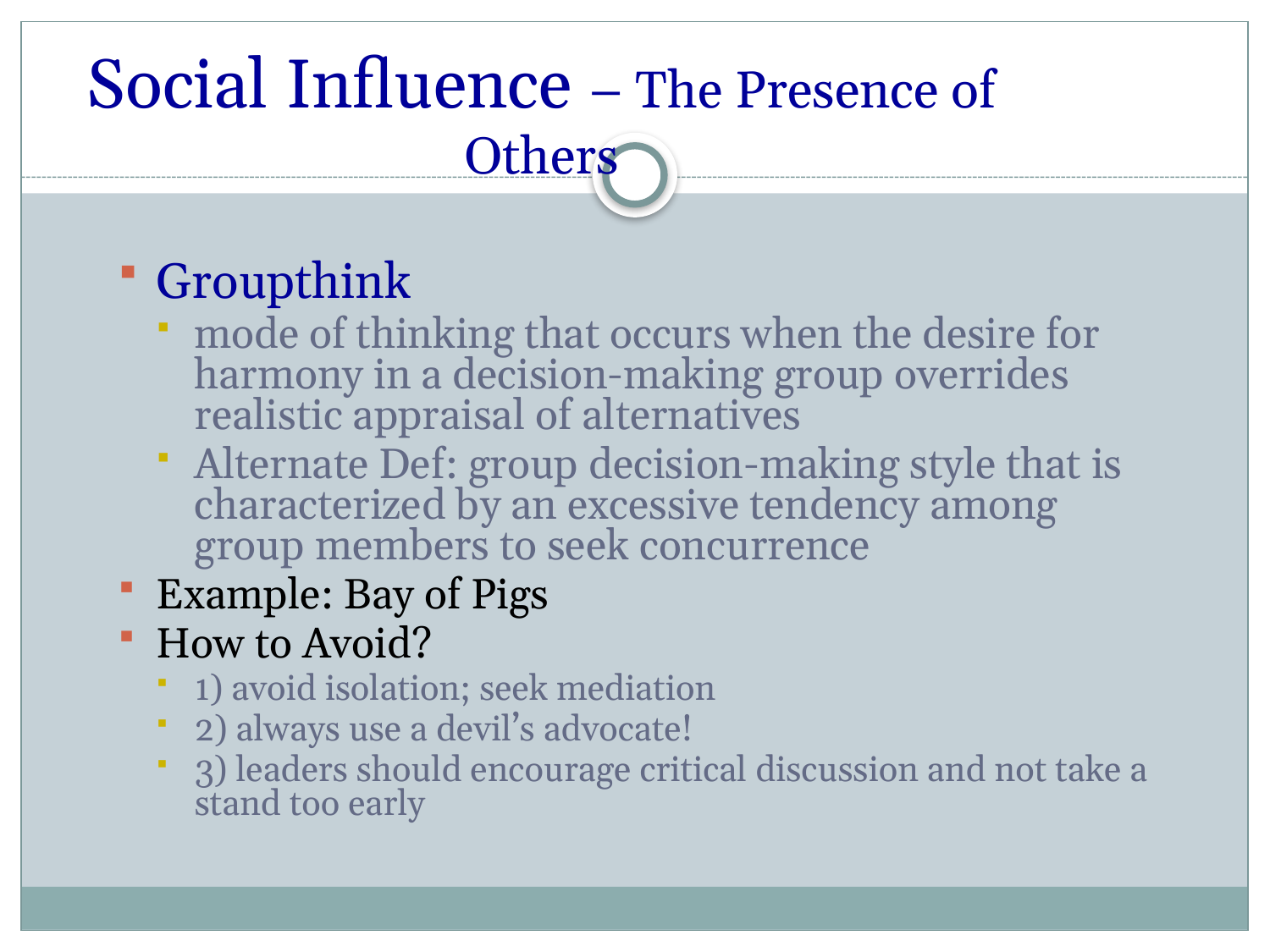

# Social Influence – The Presence of Others
Groupthink
mode of thinking that occurs when the desire for harmony in a decision-making group overrides realistic appraisal of alternatives
Alternate Def: group decision-making style that is characterized by an excessive tendency among group members to seek concurrence
Example: Bay of Pigs
How to Avoid?
1) avoid isolation; seek mediation
2) always use a devil’s advocate!
3) leaders should encourage critical discussion and not take a stand too early